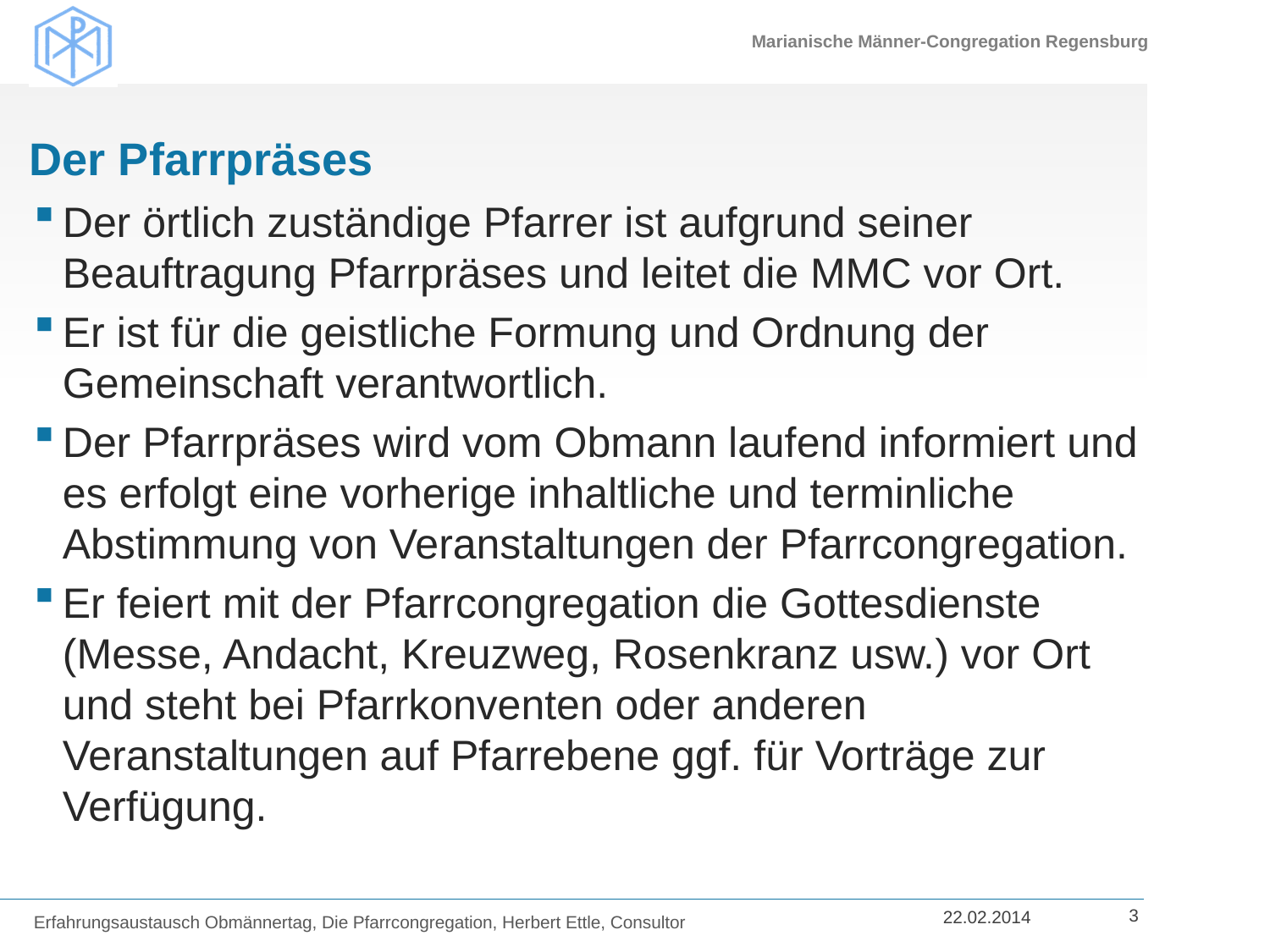

# Der Pfarrpräses
Der örtlich zuständige Pfarrer ist aufgrund seiner Beauftragung Pfarrpräses und leitet die MMC vor Ort.
Er ist für die geistliche Formung und Ordnung der Gemeinschaft verantwortlich.
Der Pfarrpräses wird vom Obmann laufend informiert und es erfolgt eine vorherige inhaltliche und terminliche Abstimmung von Veranstaltungen der Pfarrcongregation.
Er feiert mit der Pfarrcongregation die Gottesdienste (Messe, Andacht, Kreuzweg, Rosenkranz usw.) vor Ort und steht bei Pfarrkonventen oder anderen Veranstaltungen auf Pfarrebene ggf. für Vorträge zur Verfügung.
Erfahrungsaustausch Obmännertag, Die Pfarrcongregation, Herbert Ettle, Consultor
3
22.02.2014